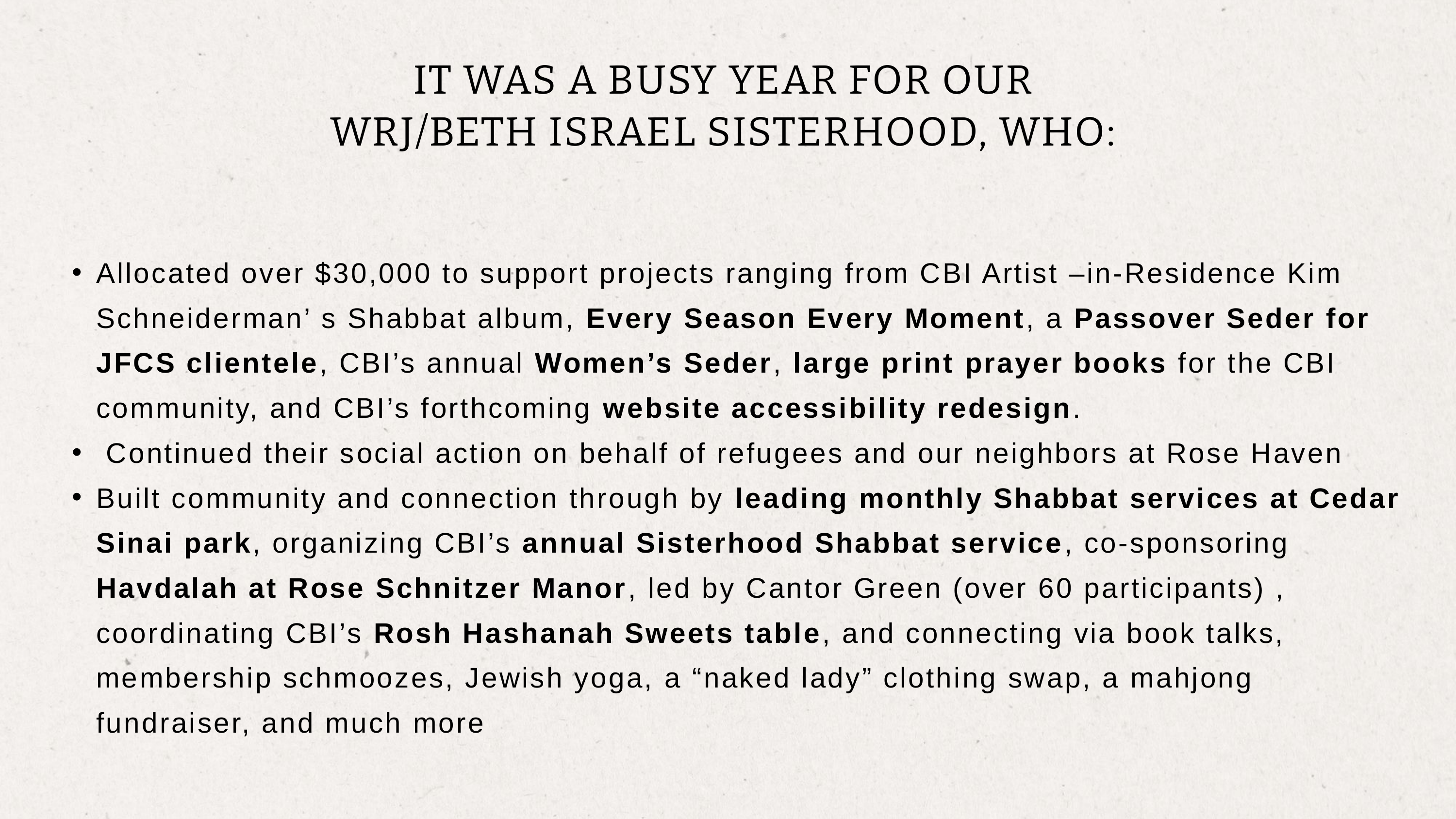

IT WAS A BUSY YEAR FOR OUR
WRJ/BETH ISRAEL SISTERHOOD, WHO:

Allocated over $30,000 to support projects ranging from CBI Artist –in-Residence Kim Schneiderman’ s Shabbat album, Every Season Every Moment, a Passover Seder for JFCS clientele, CBI’s annual Women’s Seder, large print prayer books for the CBI community, and CBI’s forthcoming website accessibility redesign.
 Continued their social action on behalf of refugees and our neighbors at Rose Haven
Built community and connection through by leading monthly Shabbat services at Cedar Sinai park, organizing CBI’s annual Sisterhood Shabbat service, co-sponsoring Havdalah at Rose Schnitzer Manor, led by Cantor Green (over 60 participants) , coordinating CBI’s Rosh Hashanah Sweets table, and connecting via book talks, membership schmoozes, Jewish yoga, a “naked lady” clothing swap, a mahjong fundraiser, and much more